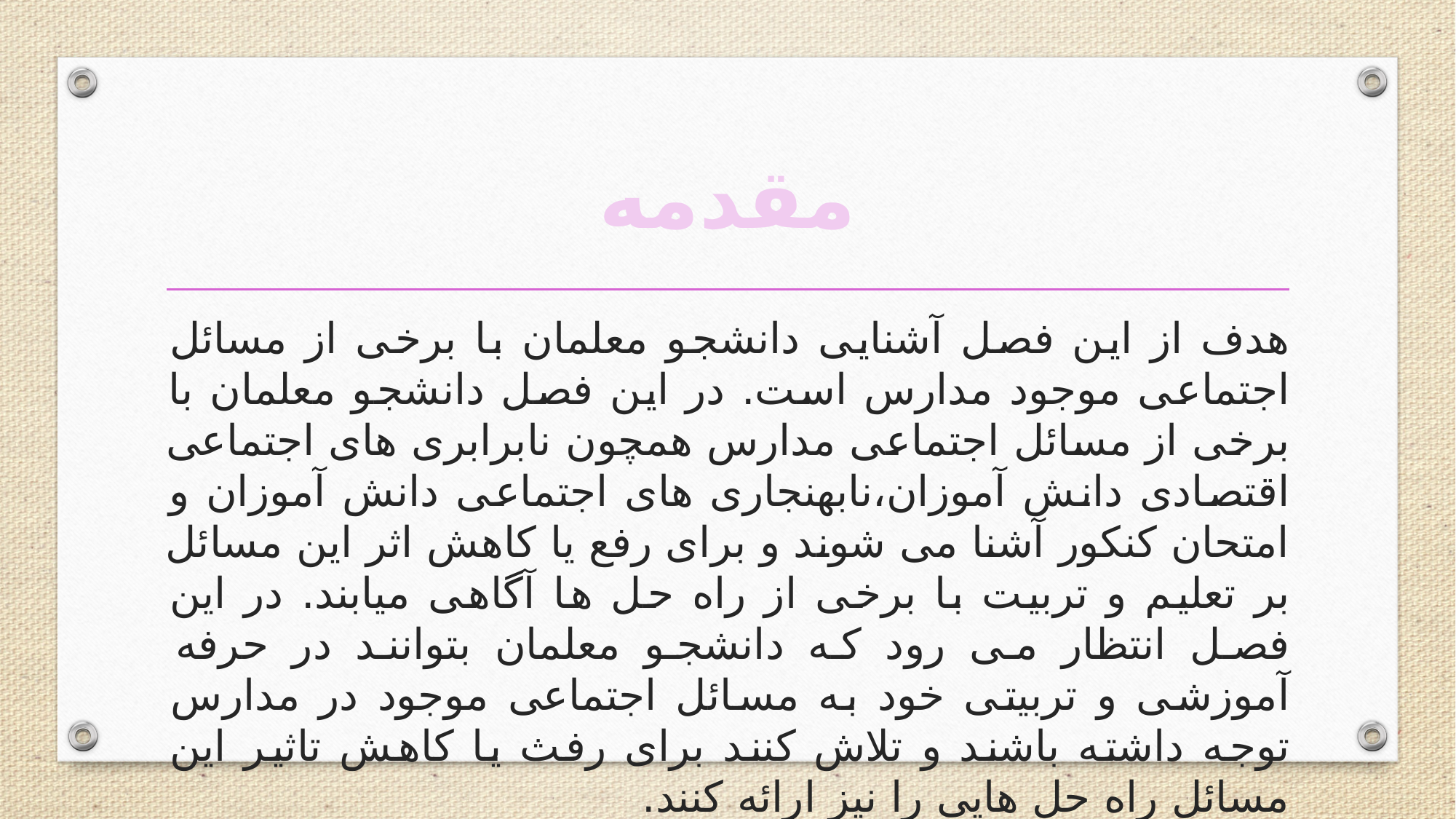

# مقدمه
هدف از این فصل آشنایی دانشجو معلمان با برخی از مسائل اجتماعی موجود مدارس است. در این فصل دانشجو معلمان با برخی از مسائل اجتماعی مدارس همچون نابرابری های اجتماعی اقتصادی دانش آموزان،نابهنجاری های اجتماعی دانش آموزان و امتحان کنکور آشنا می شوند و برای رفع یا کاهش اثر این مسائل بر تعلیم و تربیت با برخی از راه حل ها آگاهی میابند. در این فصل انتظار می رود که دانشجو معلمان بتوانند در حرفه آموزشی و تربیتی خود به مسائل اجتماعی موجود در مدارس توجه داشته باشند و تلاش کنند برای رفث یا کاهش تاثیر این مسائل راه حل هایی را نیز ارائه کنند.